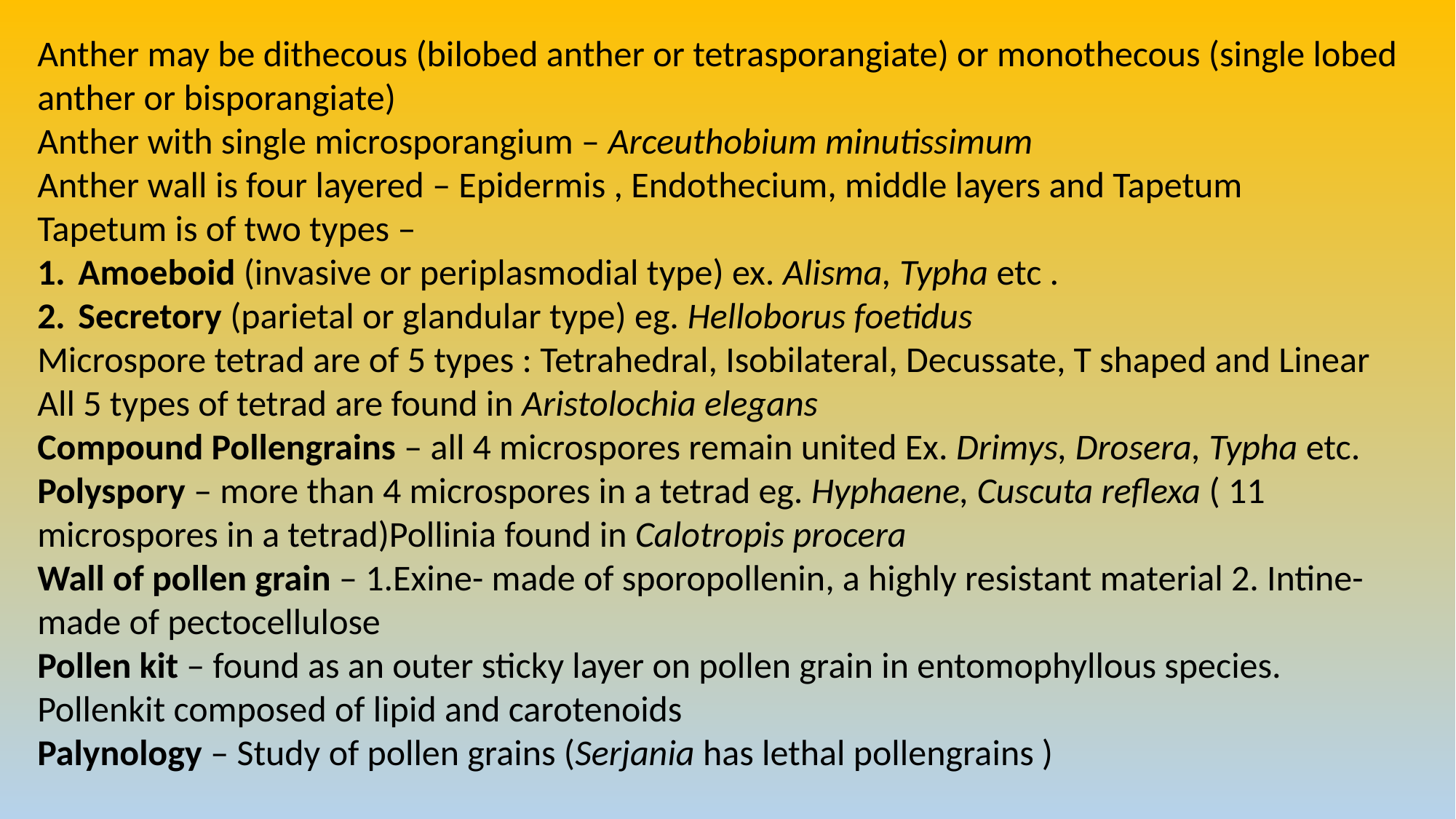

Anther may be dithecous (bilobed anther or tetrasporangiate) or monothecous (single lobed anther or bisporangiate)
Anther with single microsporangium – Arceuthobium minutissimum
Anther wall is four layered – Epidermis , Endothecium, middle layers and Tapetum
Tapetum is of two types –
Amoeboid (invasive or periplasmodial type) ex. Alisma, Typha etc .
Secretory (parietal or glandular type) eg. Helloborus foetidus
Microspore tetrad are of 5 types : Tetrahedral, Isobilateral, Decussate, T shaped and Linear
All 5 types of tetrad are found in Aristolochia elegans
Compound Pollengrains – all 4 microspores remain united Ex. Drimys, Drosera, Typha etc.
Polyspory – more than 4 microspores in a tetrad eg. Hyphaene, Cuscuta reflexa ( 11 microspores in a tetrad)Pollinia found in Calotropis procera
Wall of pollen grain – 1.Exine- made of sporopollenin, a highly resistant material 2. Intine- made of pectocellulose
Pollen kit – found as an outer sticky layer on pollen grain in entomophyllous species. Pollenkit composed of lipid and carotenoids
Palynology – Study of pollen grains (Serjania has lethal pollengrains )